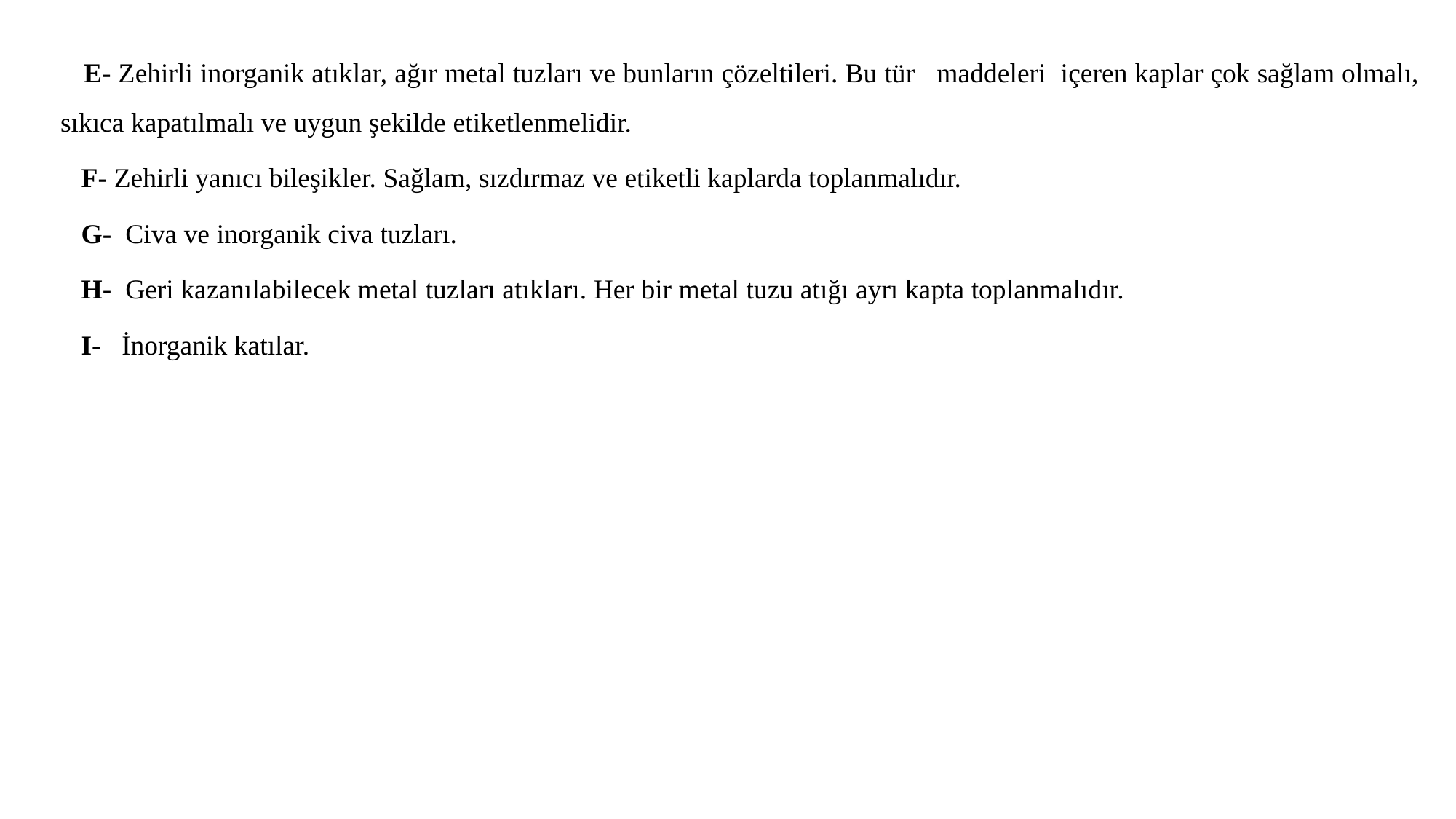

E- Zehirli inorganik atıklar, ağır metal tuzları ve bunların çözeltileri. Bu tür   maddeleri  içeren kaplar çok sağlam olmalı, sıkıca kapatılmalı ve uygun şekilde etiketlenmelidir.
   F- Zehirli yanıcı bileşikler. Sağlam, sızdırmaz ve etiketli kaplarda toplanmalıdır.
   G-  Civa ve inorganik civa tuzları.
   H-  Geri kazanılabilecek metal tuzları atıkları. Her bir metal tuzu atığı ayrı kapta toplanmalıdır.
   I-   İnorganik katılar.